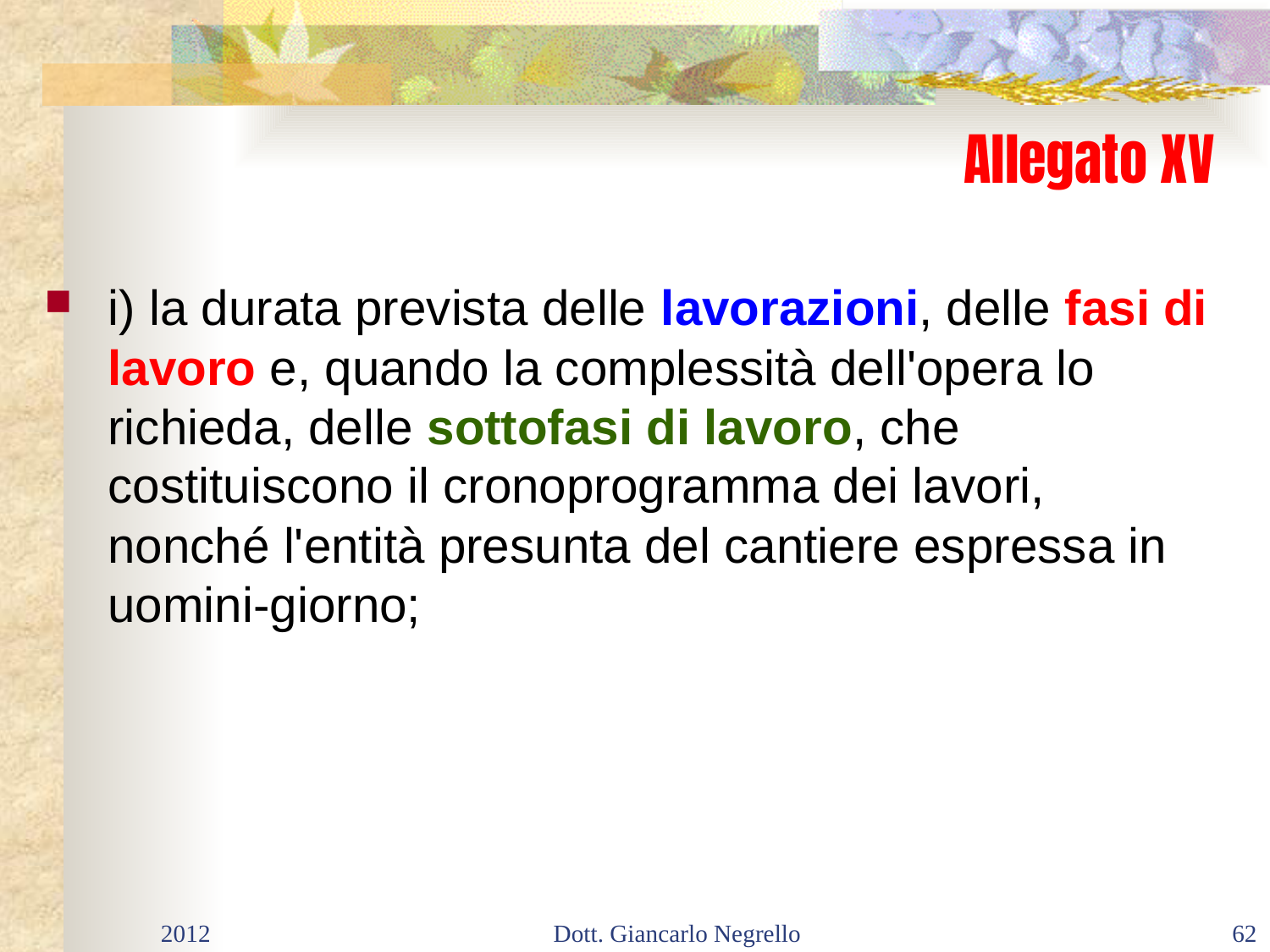

# Allegato XV

i) la durata prevista delle lavorazioni, delle fasi di lavoro e, quando la complessità dell'opera lo richieda, delle sottofasi di lavoro, che costituiscono il cronoprogramma dei lavori, nonché l'entità presunta del cantiere espressa in uomini-giorno;
2012
Dott. Giancarlo Negrello
62